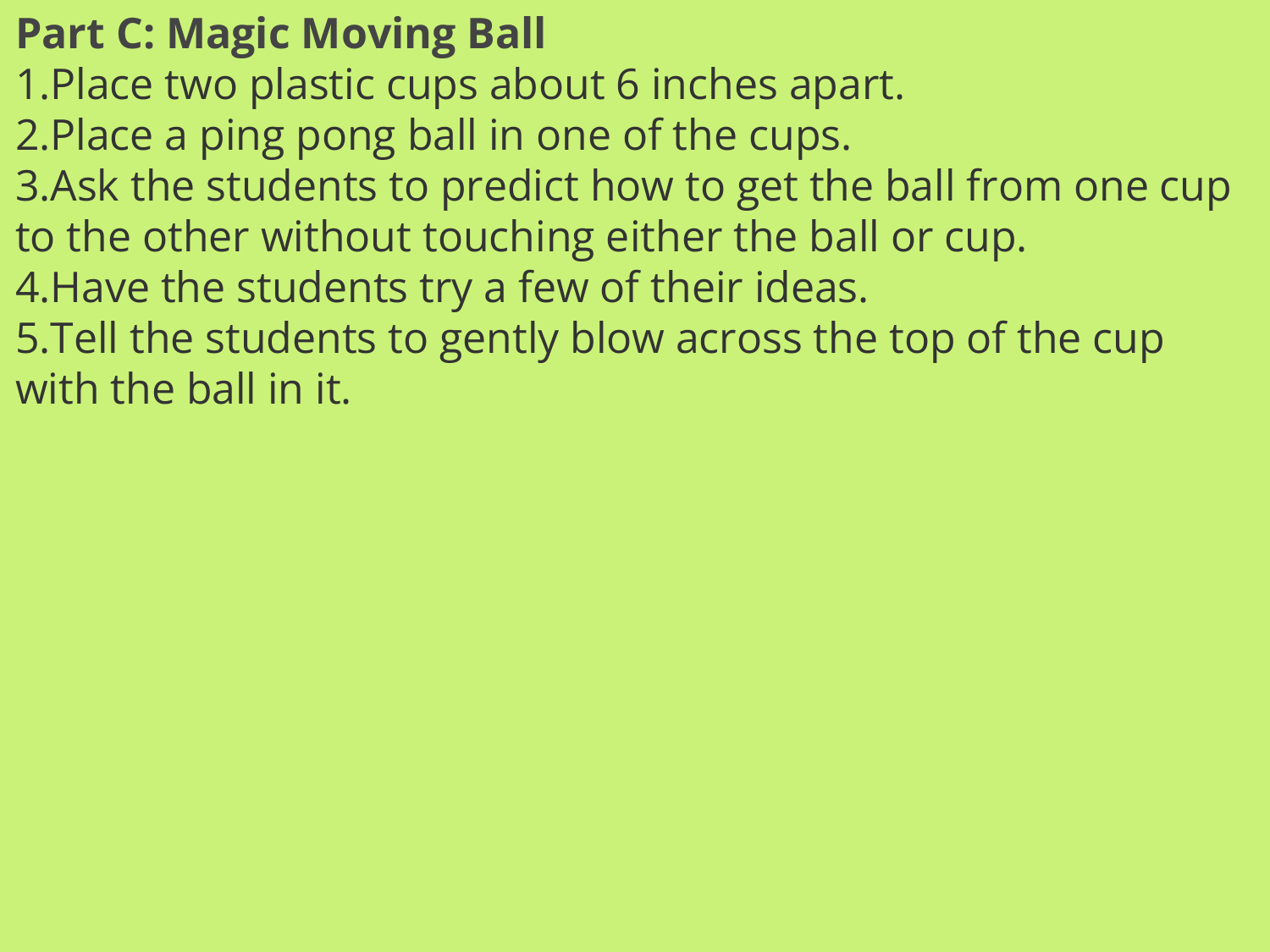

Part C: Magic Moving Ball
Place two plastic cups about 6 inches apart.
Place a ping pong ball in one of the cups.
Ask the students to predict how to get the ball from one cup to the other without touching either the ball or cup.
Have the students try a few of their ideas.
Tell the students to gently blow across the top of the cup with the ball in it.